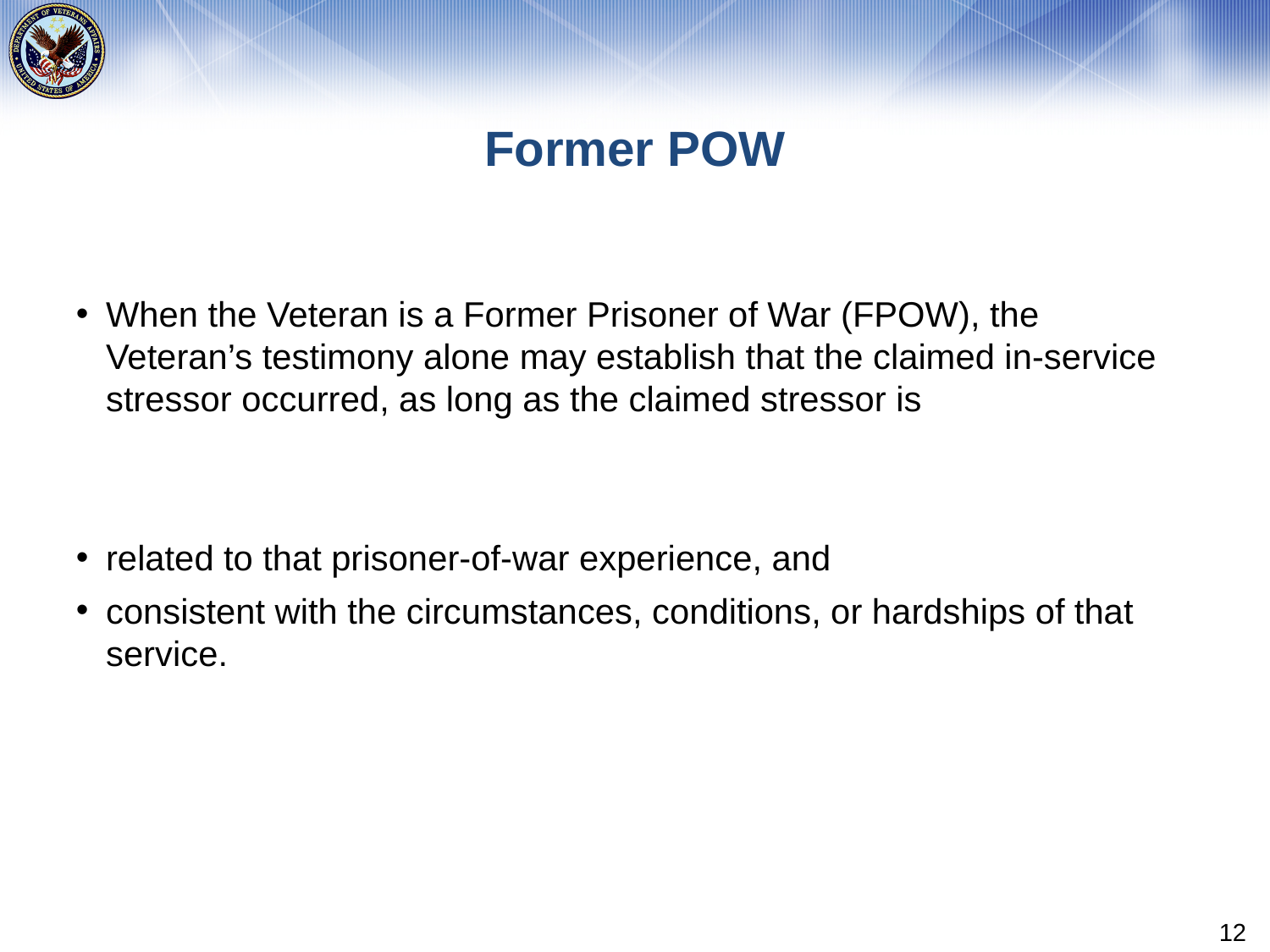

# Former POW
When the Veteran is a Former Prisoner of War (FPOW), the Veteran’s testimony alone may establish that the claimed in-service stressor occurred, as long as the claimed stressor is

related to that prisoner-of-war experience, and
consistent with the circumstances, conditions, or hardships of that service.
12